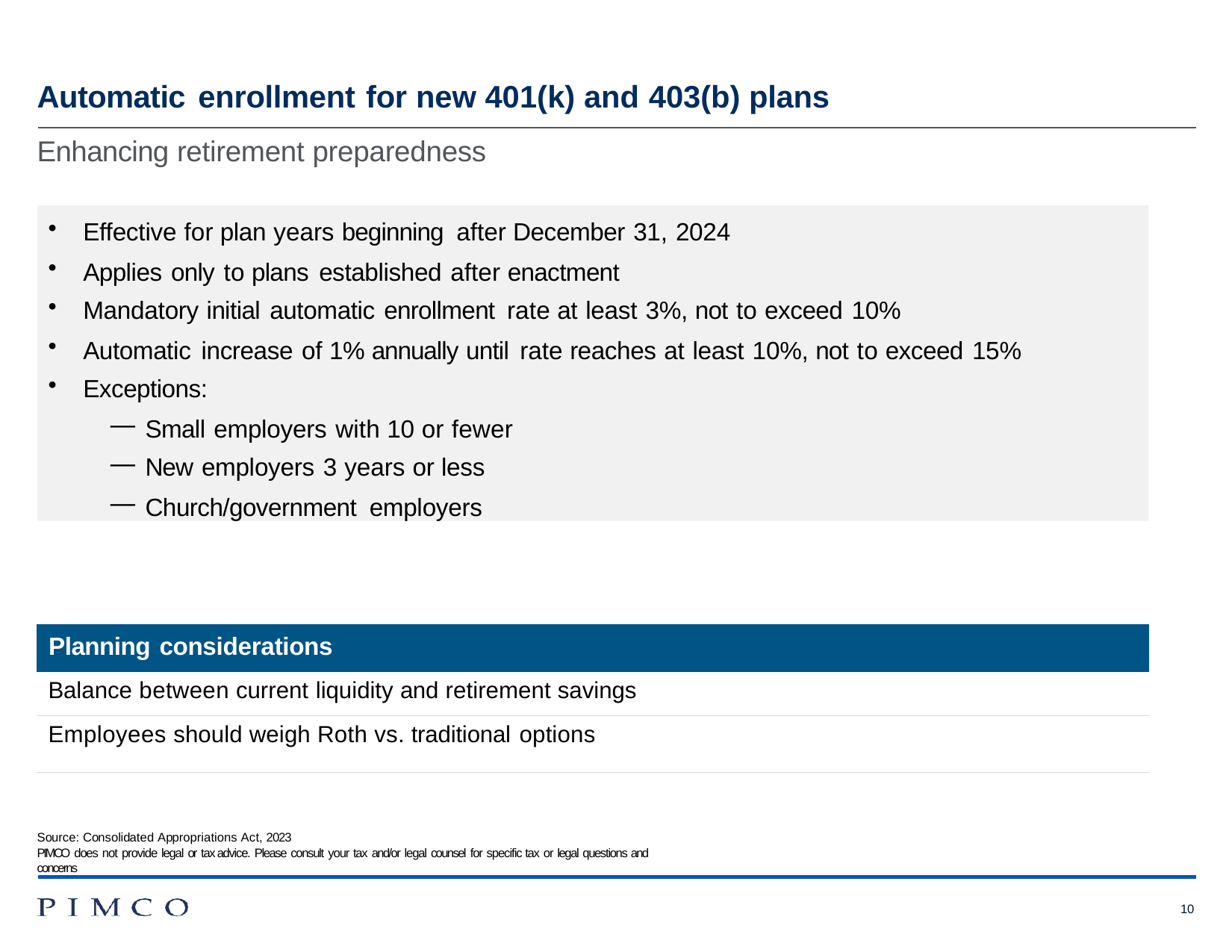

# Automatic enrollment for new 401(k) and 403(b) plans
Enhancing retirement preparedness
Effective for plan years beginning after December 31, 2024
Applies only to plans established after enactment
Mandatory initial automatic enrollment rate at least 3%, not to exceed 10%
Automatic increase of 1% annually until rate reaches at least 10%, not to exceed 15%
Exceptions:
Small employers with 10 or fewer
New employers 3 years or less
Church/government employers
| Planning considerations |
| --- |
| Balance between current liquidity and retirement savings |
| Employees should weigh Roth vs. traditional options |
Source: Consolidated Appropriations Act, 2023
PIMCO does not provide legal or tax advice. Please consult your tax and/or legal counsel for specific tax or legal questions and concerns
10